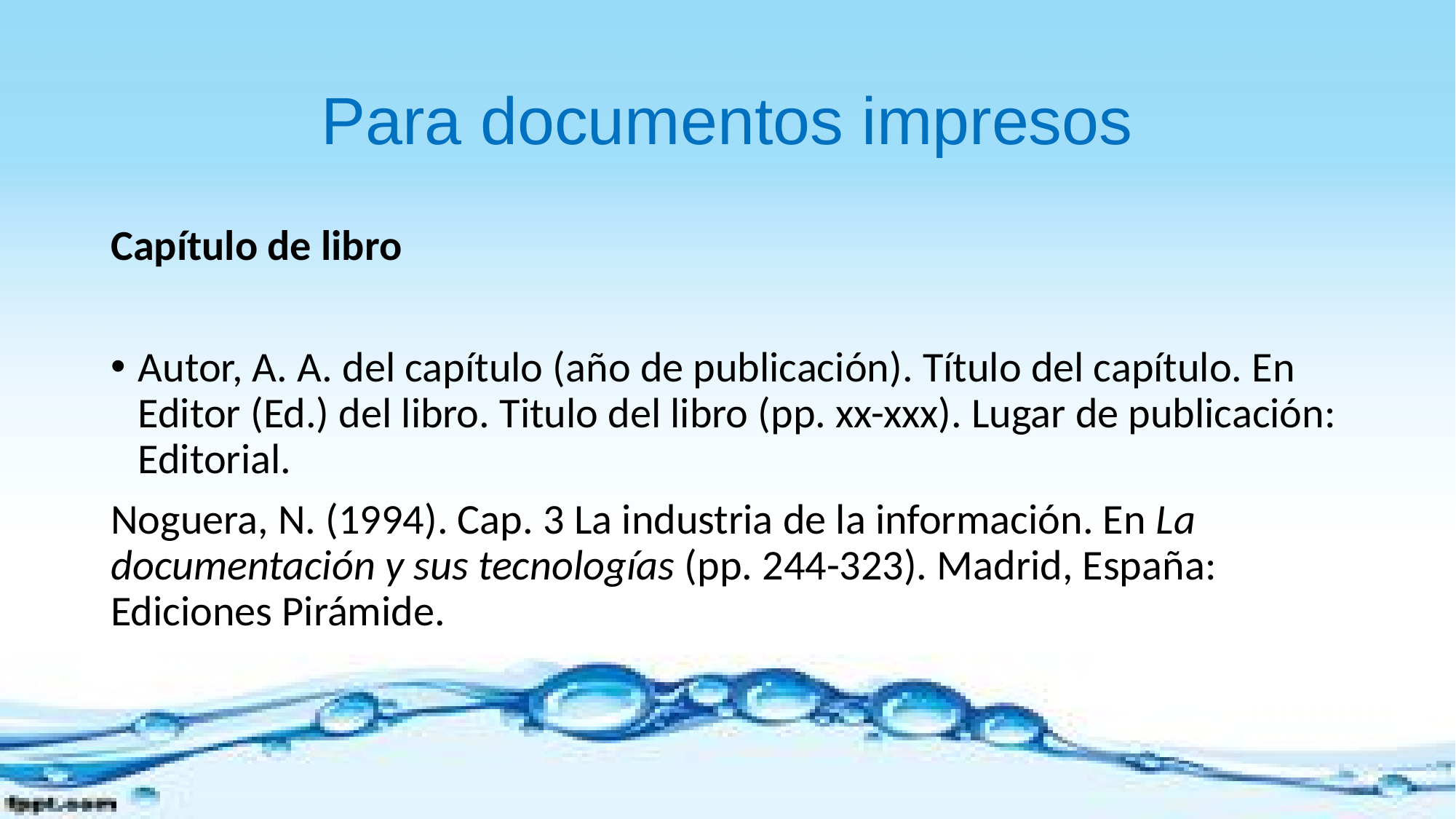

# Para documentos impresos
Capítulo de libro

Autor, A. A. del capítulo (año de publicación). Título del capítulo. En Editor (Ed.) del libro. Titulo del libro (pp. xx-xxx). Lugar de publicación: Editorial.
Noguera, N. (1994). Cap. 3 La industria de la información. En La documentación y sus tecnologías (pp. 244-323). Madrid, España: Ediciones Pirámide.